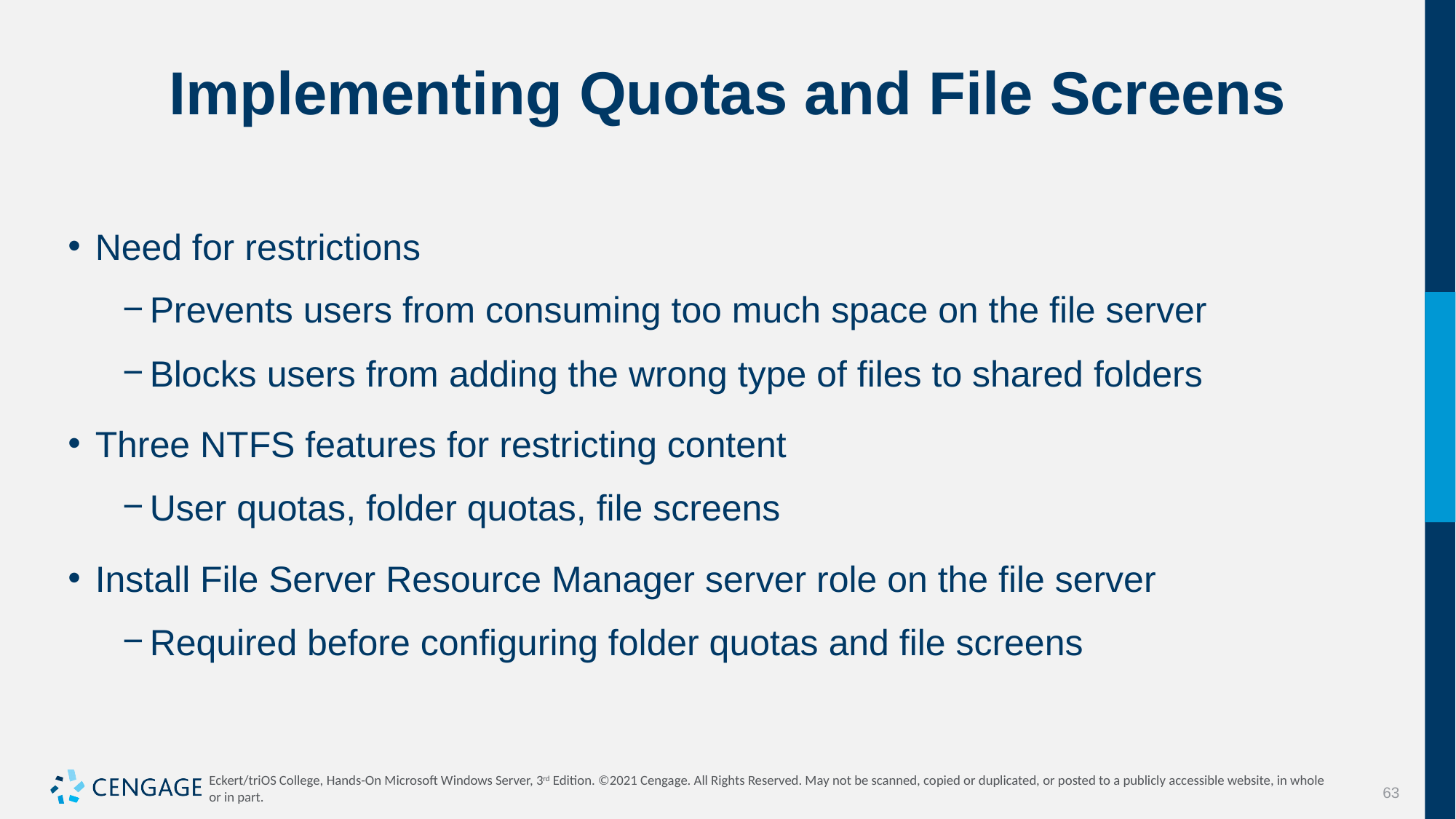

# Implementing Quotas and File Screens
Need for restrictions
Prevents users from consuming too much space on the file server
Blocks users from adding the wrong type of files to shared folders
Three NTFS features for restricting content
User quotas, folder quotas, file screens
Install File Server Resource Manager server role on the file server
Required before configuring folder quotas and file screens